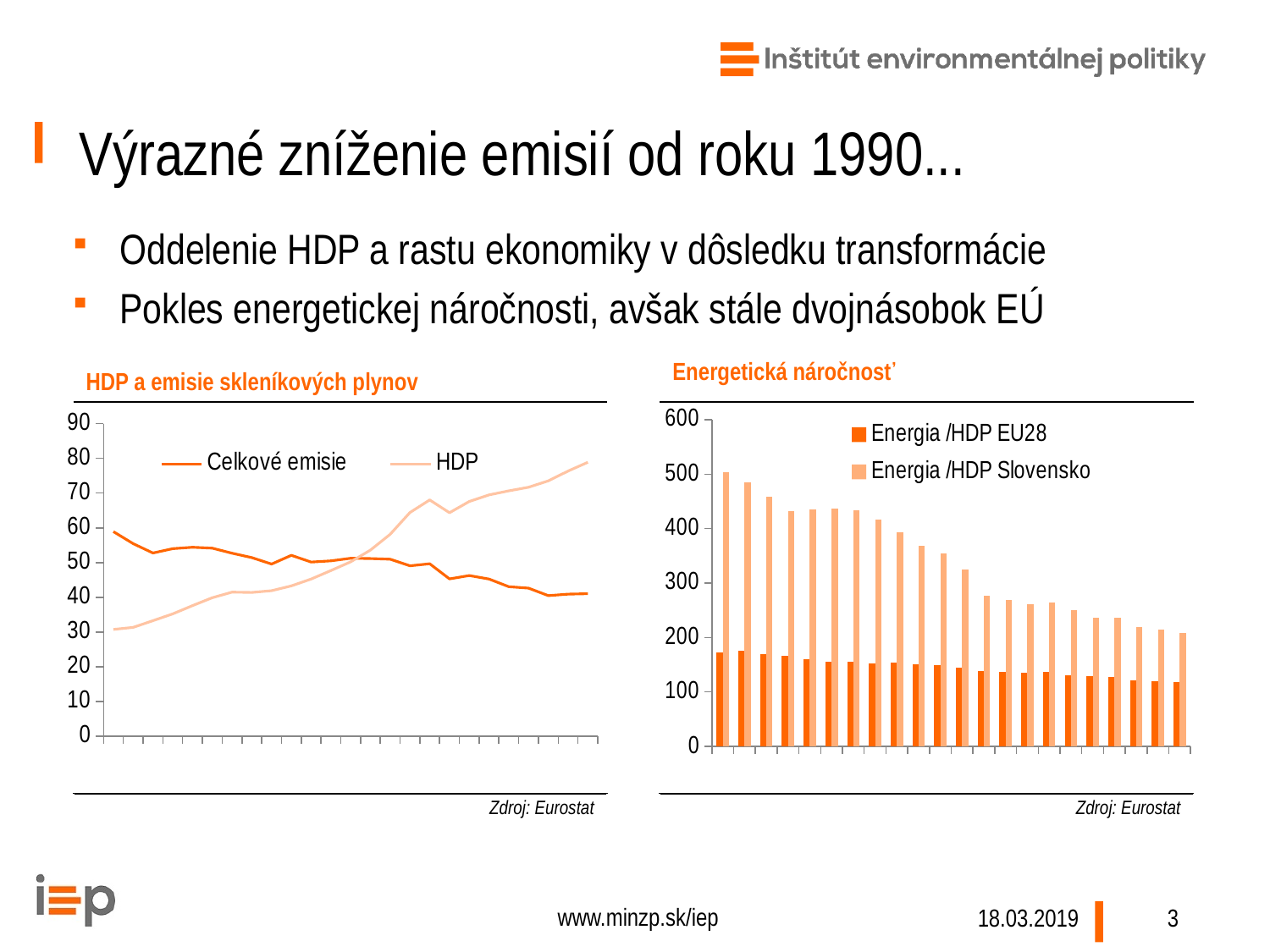

# Výrazné zníženie emisií od roku 1990...
Oddelenie HDP a rastu ekonomiky v dôsledku transformácie
Pokles energetickej náročnosti, avšak stále dvojnásobok EÚ

| HDP a emisie skleníkových plynov |  | Energetická náročnosť |
| --- | --- | --- |
|  |  |  |
| Zdroj: Eurostat |  | Zdroj: Eurostat |

### Chart

| Category | Energia /HDP EU28 | Energia /HDP Slovensko |
|---|---|---|
| 1995 | 173.02400736971572 | 503.114902123358 |
| 1996 | 175.83320930713674 | 485.1811955582153 |
| 1997 | 169.52816791927876 | 459.32926768107365 |
| 1998 | 165.65007063730633 | 432.68094873018856 |
| 1999 | 159.57521753939042 | 434.63482277453517 |
| 2000 | 154.76326415518844 | 436.8544797049732 |
| 2001 | 154.77005426676428 | 434.159121520935 |
| 2002 | 152.57030938736713 | 416.91938392983445 |
| 2003 | 153.76204271621683 | 393.72152365855857 |
| 2004 | 151.5334898166128 | 368.5609108945603 |
| 2005 | 149.05067745272166 | 355.0779806755713 |
| 2006 | 144.95265560659487 | 324.6771346278918 |
| 2007 | 138.35014758740223 | 277.2617936577692 |
| 2008 | 137.28213527343635 | 268.9941386868718 |
| 2009 | 135.2319355045608 | 260.67323863971967 |
| 2010 | 137.4603511631692 | 264.2144625488145 |
| 2011 | 130.13244028344283 | 250.3094308774596 |
| 2012 | 129.6059959098539 | 236.3231200926469 |
| 2013 | 127.860221443736 | 237.09139910192545 |
| 2014 | 121.12584870373033 | 219.67110291711865 |
| 2015 | 119.95052808676681 | 214.73262025094715 |
| 2016 | 118.49113597212191 | 208.90110251602405 |

### Chart

| Category | Celkové emisie | HDP |
|---|---|---|
| 1992 | 58.90567155 | 30.7447631 |
| 1993 | 55.430007360000005 | 31.3293216 |
| 1994 | 52.75506557 | 33.27347219999999 |
| 1995 | 53.99967487 | 35.217806 |
| 1996 | 54.39992075 | 37.597525 |
| 1997 | 54.14626844 | 39.878771 |
| 1998 | 52.68879528 | 41.478633 |
| 1999 | 51.420345090000005 | 41.393573 |
| 2000 | 49.5706149 | 41.894507 |
| 2001 | 52.07071909 | 43.283925 |
| 2002 | 50.13914504 | 45.241567 |
| 2003 | 50.48134654 | 47.693079 |
| 2004 | 51.2271214 | 50.20118 |
| 2005 | 51.14927072 | 53.590242 |
| 2006 | 50.95295685 | 58.120165 |
| 2007 | 49.06364877 | 64.396897 |
| 2008 | 49.65051415 | 68.0223 |
| 2009 | 45.289353389999995 | 64.333762 |
| 2010 | 46.25996148 | 67.577288 |
| 2011 | 45.250654759999996 | 69.482359 |
| 2012 | 43.04249111 | 70.633785 |
| 2013 | 42.63542613 | 71.686685 |
| 2014 | 40.47230444 | 73.529644 |
| 2015 | 40.90636668 | 76.346627 |
| 2016 | 41.03712102 | 78.88492064561495 |
www.minzp.sk/iep
3
18.03.2019